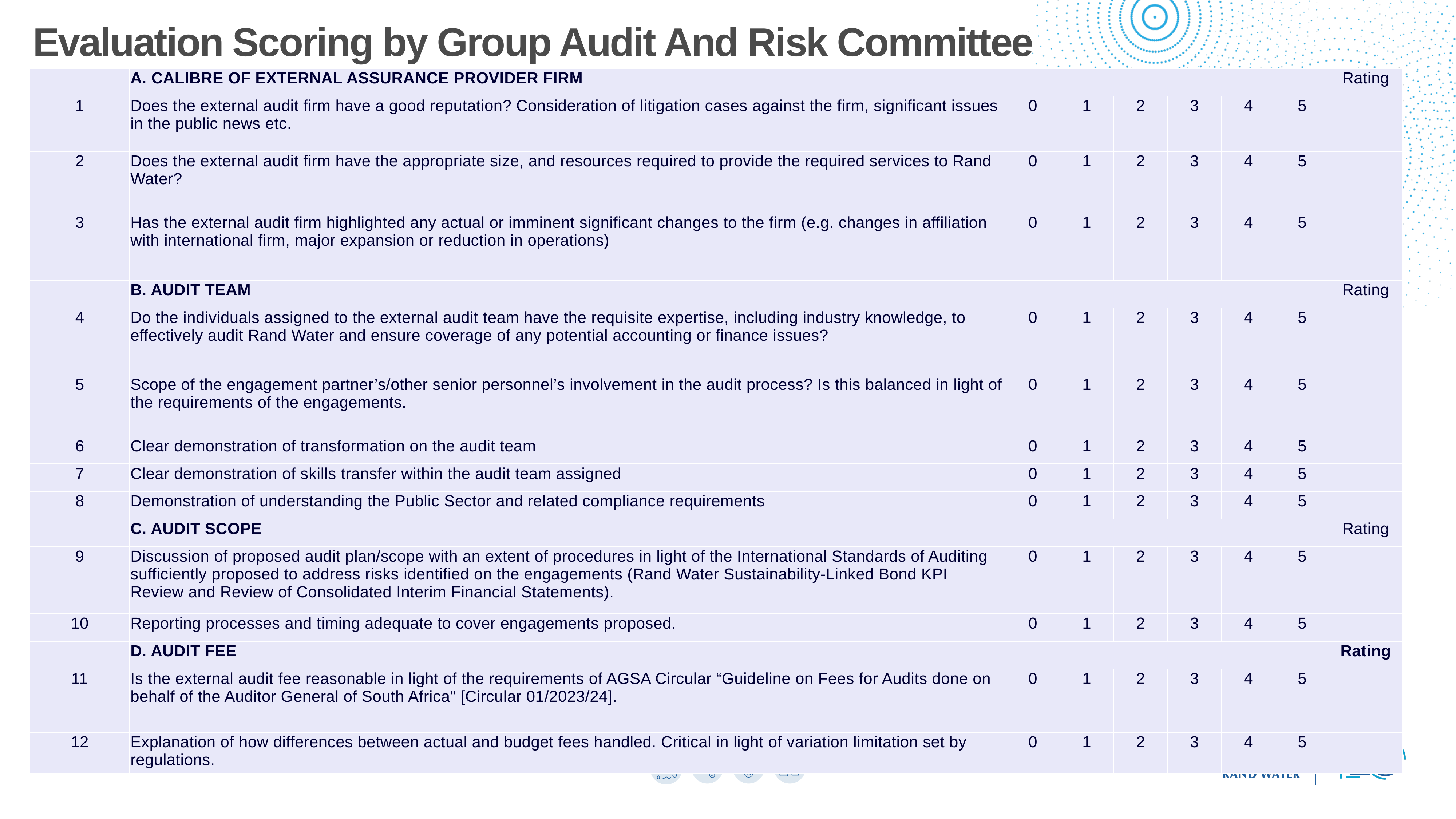

Evaluation Scoring by Group Audit And Risk Committee

|  | A. CALIBRE OF EXTERNAL ASSURANCE PROVIDER FIRM |  |  |  |  |  |  | Rating |
| --- | --- | --- | --- | --- | --- | --- | --- | --- |
| 1 | Does the external audit firm have a good reputation? Consideration of litigation cases against the firm, significant issues in the public news etc. | 0 | 1 | 2 | 3 | 4 | 5 |  |
| 2 | Does the external audit firm have the appropriate size, and resources required to provide the required services to Rand Water? | 0 | 1 | 2 | 3 | 4 | 5 |  |
| 3 | Has the external audit firm highlighted any actual or imminent significant changes to the firm (e.g. changes in affiliation with international firm, major expansion or reduction in operations) | 0 | 1 | 2 | 3 | 4 | 5 |  |
|  | B. AUDIT TEAM |  |  |  |  |  |  | Rating |
| 4 | Do the individuals assigned to the external audit team have the requisite expertise, including industry knowledge, to effectively audit Rand Water and ensure coverage of any potential accounting or finance issues? | 0 | 1 | 2 | 3 | 4 | 5 |  |
| 5 | Scope of the engagement partner’s/other senior personnel’s involvement in the audit process? Is this balanced in light of the requirements of the engagements. | 0 | 1 | 2 | 3 | 4 | 5 |  |
| 6 | Clear demonstration of transformation on the audit team | 0 | 1 | 2 | 3 | 4 | 5 |  |
| 7 | Clear demonstration of skills transfer within the audit team assigned | 0 | 1 | 2 | 3 | 4 | 5 |  |
| 8 | Demonstration of understanding the Public Sector and related compliance requirements | 0 | 1 | 2 | 3 | 4 | 5 |  |
|  | C. AUDIT SCOPE |  |  |  |  |  |  | Rating |
| 9 | Discussion of proposed audit plan/scope with an extent of procedures in light of the International Standards of Auditing sufficiently proposed to address risks identified on the engagements (Rand Water Sustainability-Linked Bond KPI Review and Review of Consolidated Interim Financial Statements). | 0 | 1 | 2 | 3 | 4 | 5 |  |
| 10 | Reporting processes and timing adequate to cover engagements proposed. | 0 | 1 | 2 | 3 | 4 | 5 |  |
|  | D. AUDIT FEE |  |  |  |  |  |  | Rating |
| 11 | Is the external audit fee reasonable in light of the requirements of AGSA Circular “Guideline on Fees for Audits done on behalf of the Auditor General of South Africa" [Circular 01/2023/24]. | 0 | 1 | 2 | 3 | 4 | 5 |  |
| 12 | Explanation of how differences between actual and budget fees handled. Critical in light of variation limitation set by regulations. | 0 | 1 | 2 | 3 | 4 | 5 |  |